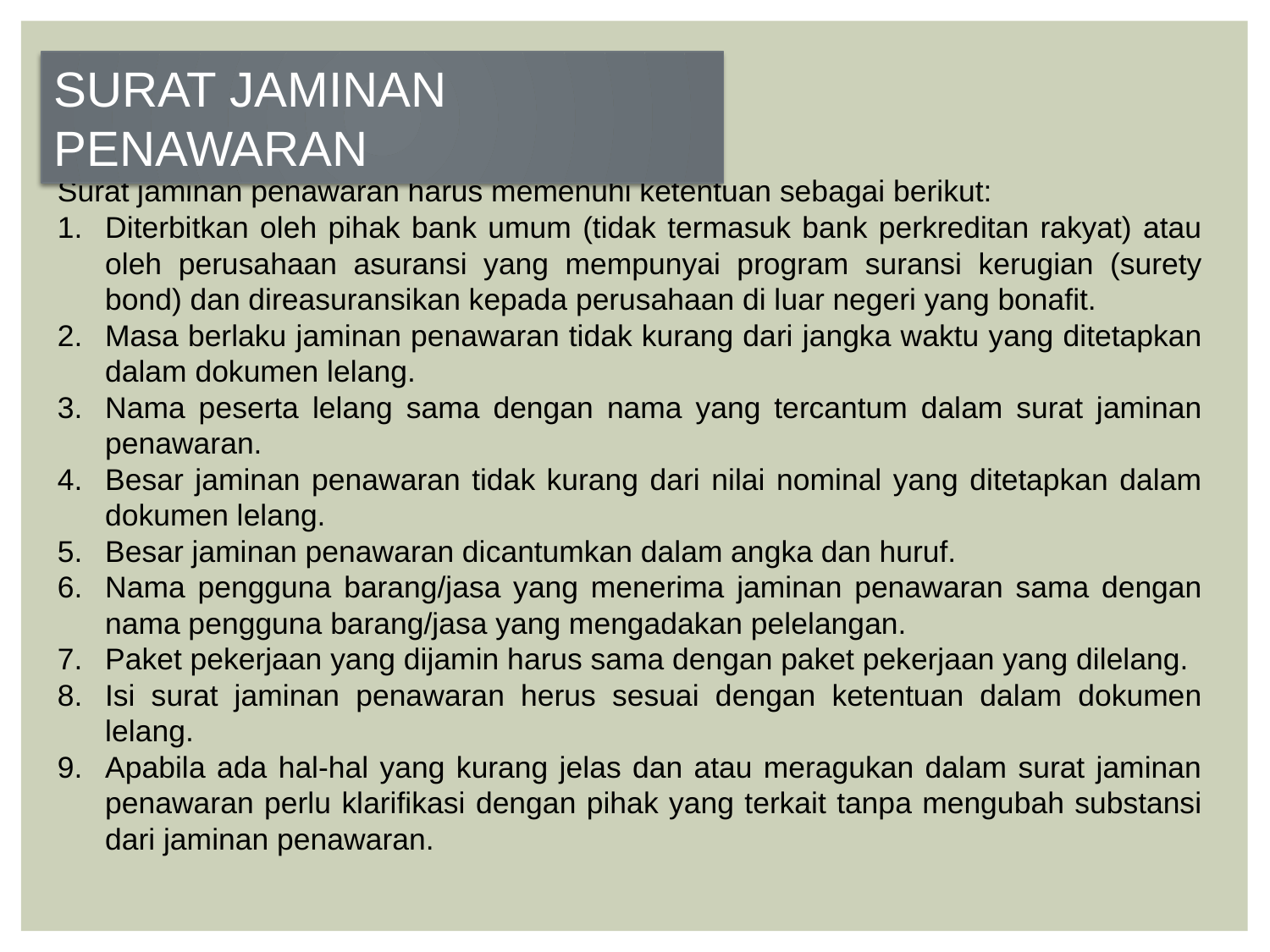

SURAT JAMINAN PENAWARAN
Surat jaminan penawaran harus memenuhi ketentuan sebagai berikut:
Diterbitkan oleh pihak bank umum (tidak termasuk bank perkreditan rakyat) atau oleh perusahaan asuransi yang mempunyai program suransi kerugian (surety bond) dan direasuransikan kepada perusahaan di luar negeri yang bonafit.
Masa berlaku jaminan penawaran tidak kurang dari jangka waktu yang ditetapkan dalam dokumen lelang.
Nama peserta lelang sama dengan nama yang tercantum dalam surat jaminan penawaran.
Besar jaminan penawaran tidak kurang dari nilai nominal yang ditetapkan dalam dokumen lelang.
Besar jaminan penawaran dicantumkan dalam angka dan huruf.
Nama pengguna barang/jasa yang menerima jaminan penawaran sama dengan nama pengguna barang/jasa yang mengadakan pelelangan.
Paket pekerjaan yang dijamin harus sama dengan paket pekerjaan yang dilelang.
Isi surat jaminan penawaran herus sesuai dengan ketentuan dalam dokumen lelang.
Apabila ada hal-hal yang kurang jelas dan atau meragukan dalam surat jaminan penawaran perlu klarifikasi dengan pihak yang terkait tanpa mengubah substansi dari jaminan penawaran.